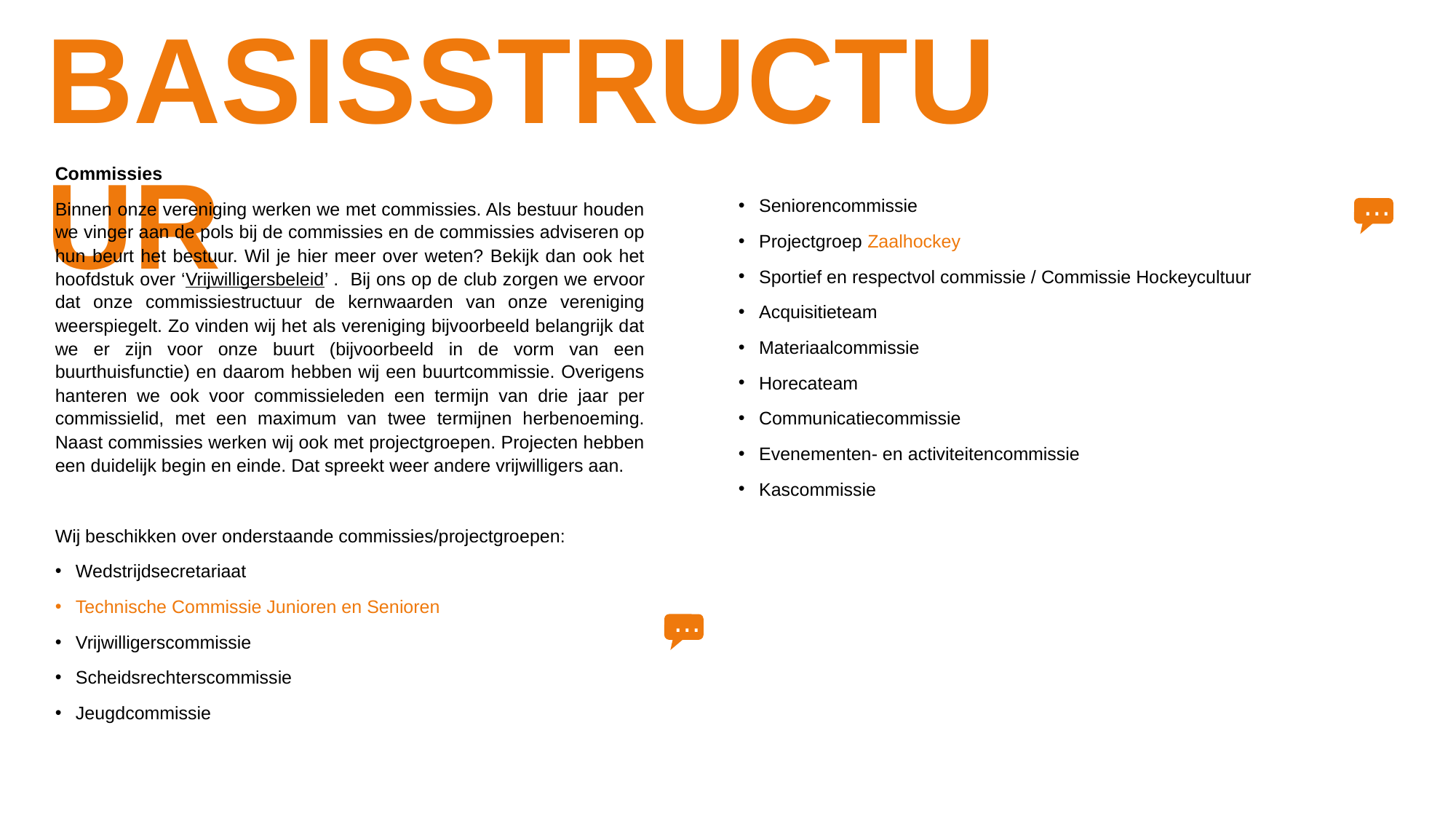

BASISSTRUCTUUR
Commissies
Binnen onze vereniging werken we met commissies. Als bestuur houden we vinger aan de pols bij de commissies en de commissies adviseren op hun beurt het bestuur. Wil je hier meer over weten? Bekijk dan ook het hoofdstuk over ‘Vrijwilligersbeleid’ .  Bij ons op de club zorgen we ervoor dat onze commissiestructuur de kernwaarden van onze vereniging weerspiegelt. Zo vinden wij het als vereniging bijvoorbeeld belangrijk dat we er zijn voor onze buurt (bijvoorbeeld in de vorm van een buurthuisfunctie) en daarom hebben wij een buurtcommissie. Overigens hanteren we ook voor commissieleden een termijn van drie jaar per commissielid, met een maximum van twee termijnen herbenoeming. Naast commissies werken wij ook met projectgroepen. Projecten hebben een duidelijk begin en einde. Dat spreekt weer andere vrijwilligers aan.

Wij beschikken over onderstaande commissies/projectgroepen:
Wedstrijdsecretariaat
Technische Commissie Junioren en Senioren
Vrijwilligerscommissie
Scheidsrechterscommissie
Jeugdcommissie
…

Seniorencommissie
Projectgroep Zaalhockey
Sportief en respectvol commissie / Commissie Hockeycultuur
Acquisitieteam
Materiaalcommissie
Horecateam
Communicatiecommissie
Evenementen- en activiteitencommissie
Kascommissie

…